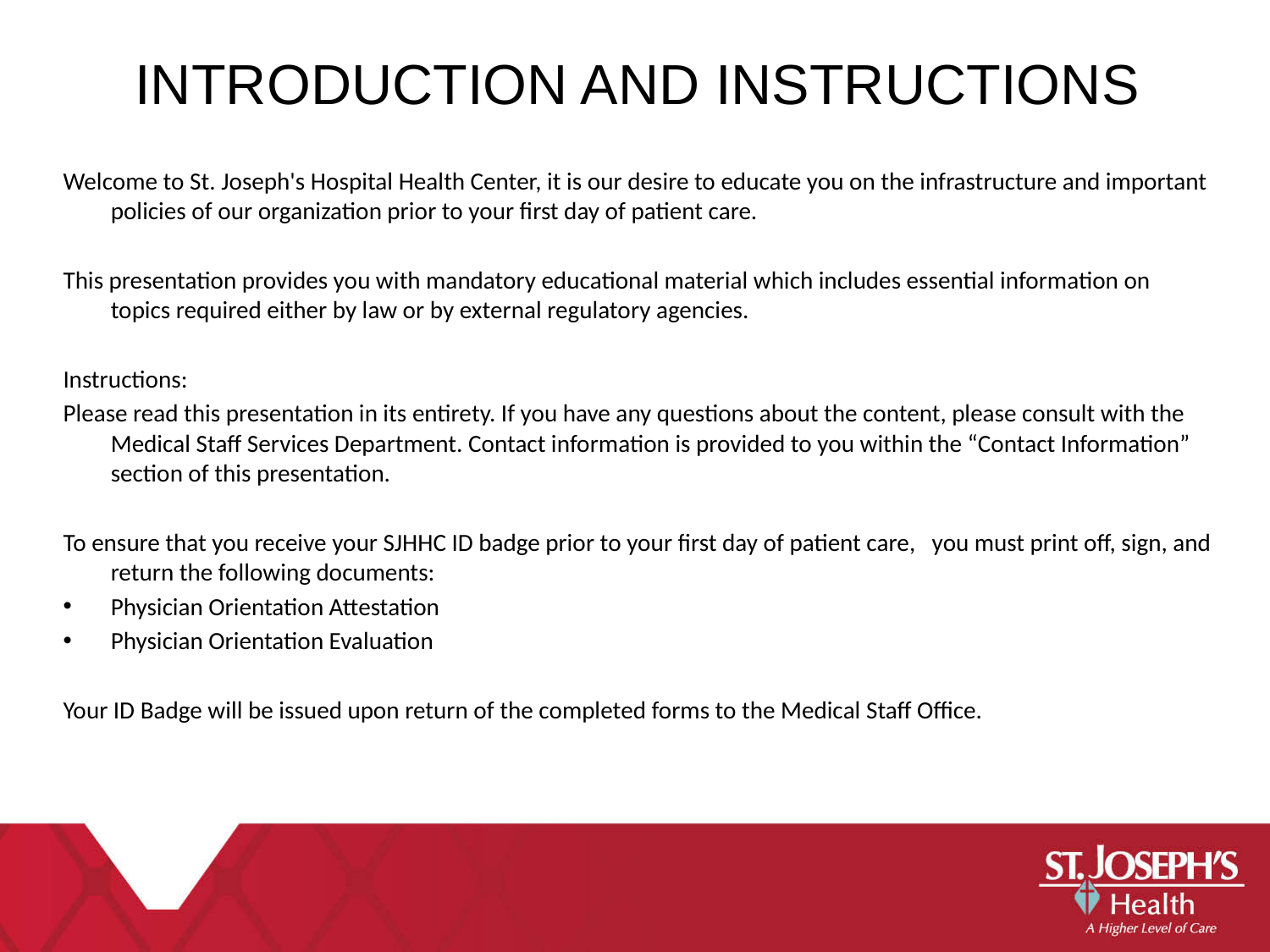

INTRODUCTION AND INSTRUCTIONS
Welcome to St. Joseph's Hospital Health Center, it is our desire to educate you on the infrastructure and important policies of our organization prior to your first day of patient care.

This presentation provides you with mandatory educational material which includes essential information on topics required either by law or by external regulatory agencies.

Instructions:
Please read this presentation in its entirety. If you have any questions about the content, please consult with the Medical Staff Services Department. Contact information is provided to you within the “Contact Information” section of this presentation.

To ensure that you receive your SJHHC ID badge prior to your first day of patient care,   you must print off, sign, and return the following documents:
Physician Orientation Attestation
Physician Orientation Evaluation

Your ID Badge will be issued upon return of the completed forms to the Medical Staff Office.